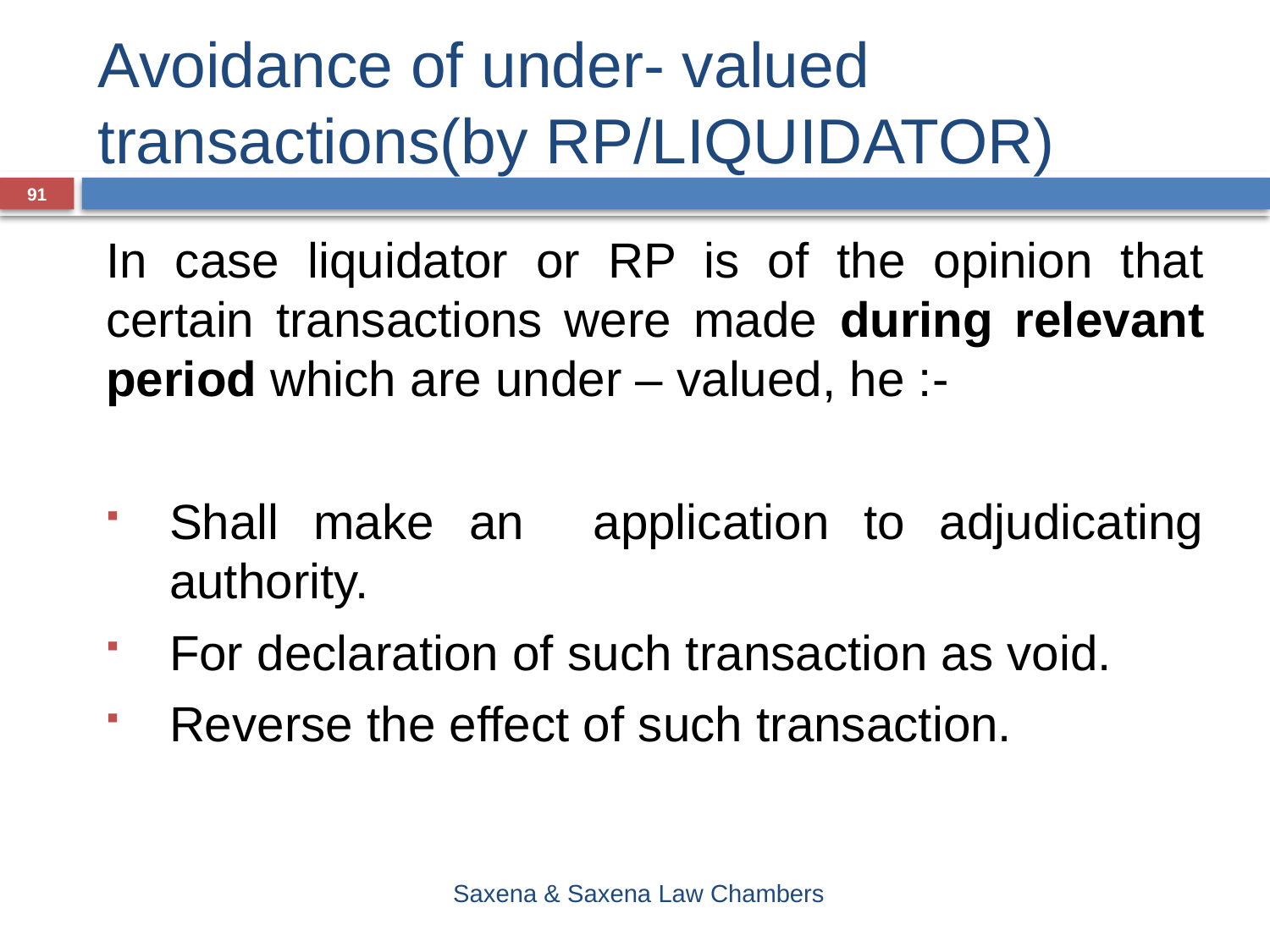

# Avoidance of under- valued transactions(by RP/LIQUIDATOR)
91
In case liquidator or RP is of the opinion that certain transactions were made during relevant period which are under – valued, he :-

Shall make an  application to adjudicating authority.
For declaration of such transaction as void.
Reverse the effect of such transaction.

Saxena & Saxena Law Chambers